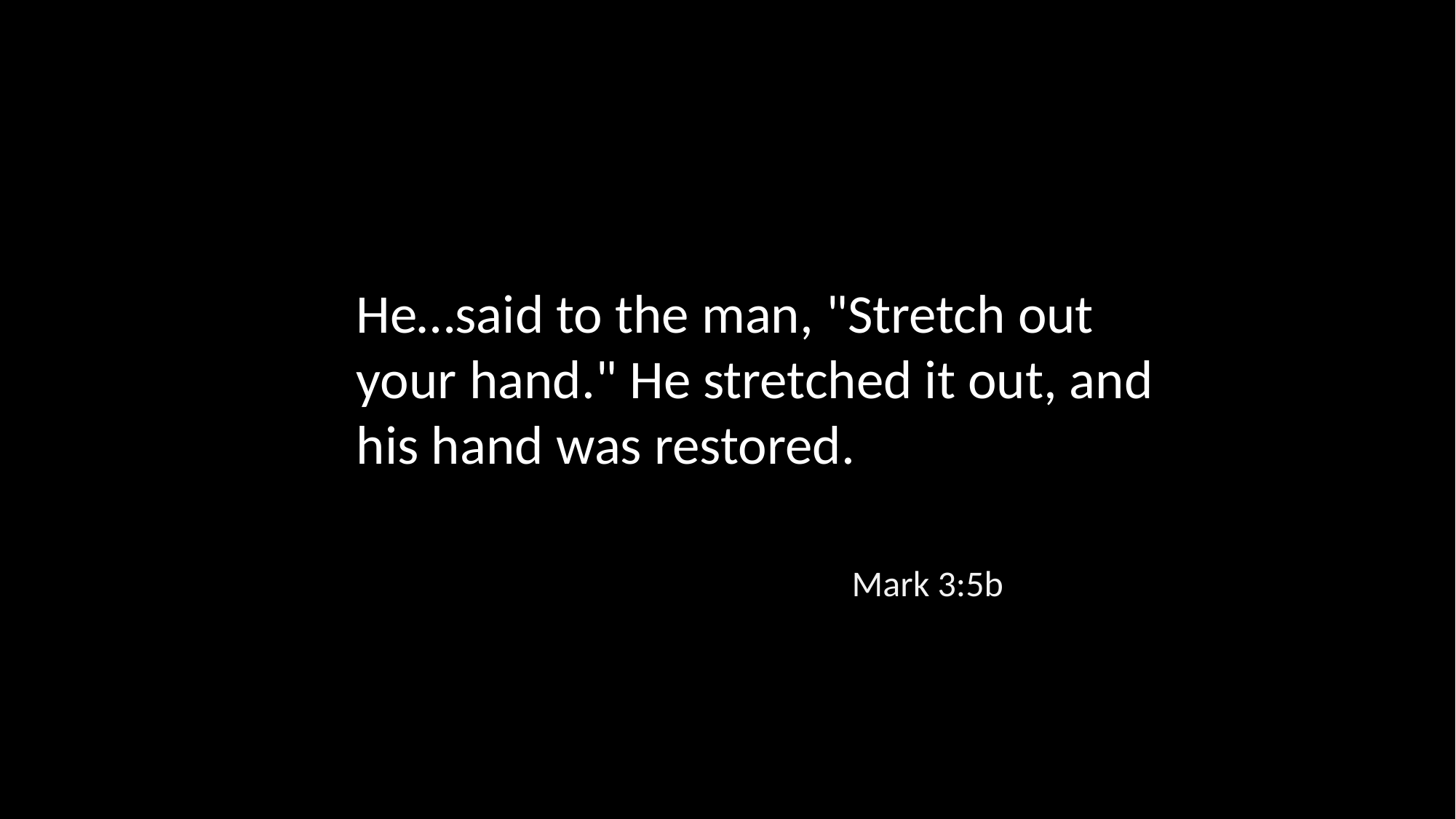

He…said to the man, "Stretch out your hand." He stretched it out, and his hand was restored.

Mark 3:5b